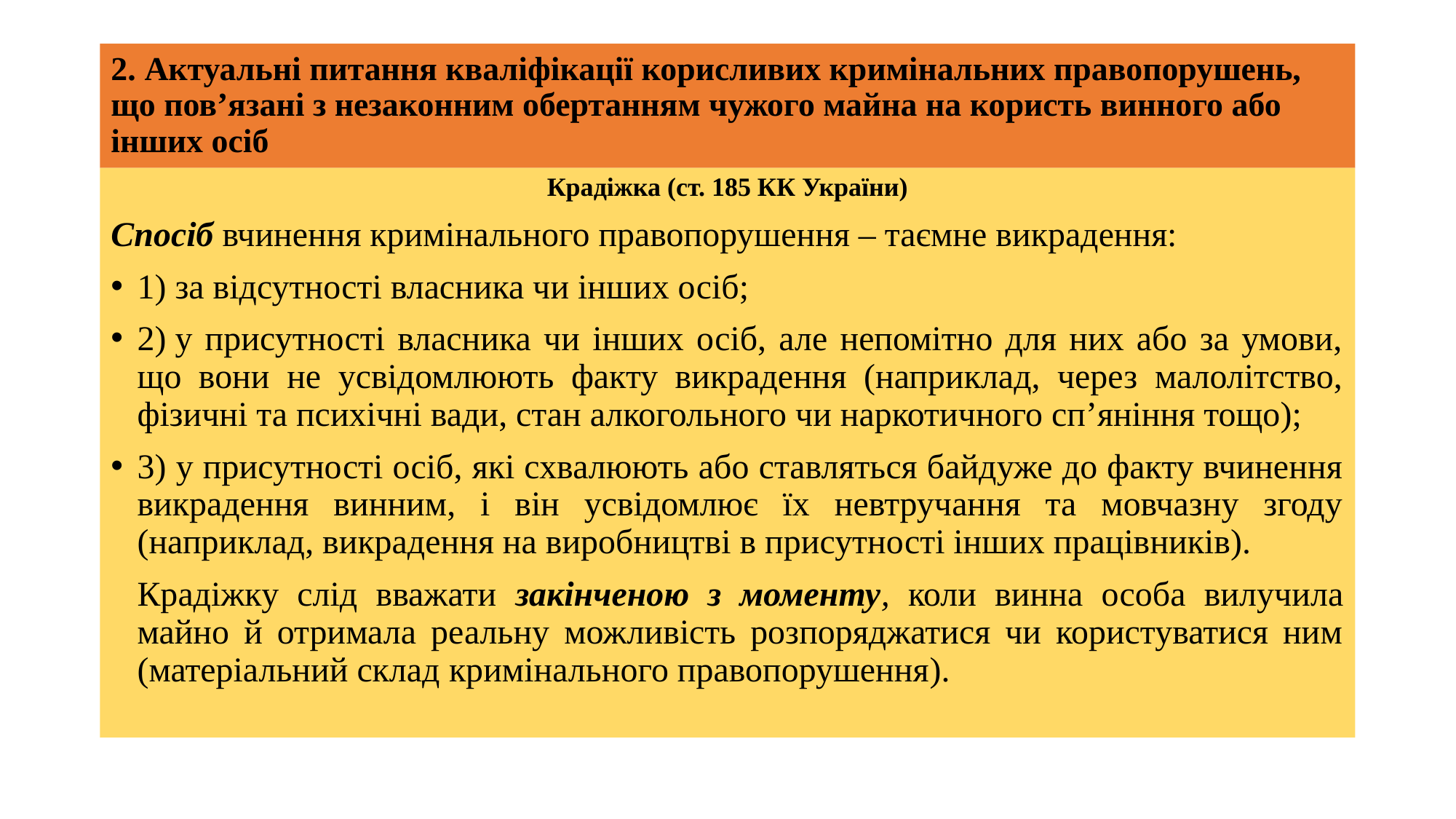

# 2. Актуальні питання кваліфікації корисливих кримінальних правопорушень, що пов’язані з незаконним обертанням чужого майна на користь винного або інших осіб
Крадіжка (ст. 185 КК України)
Спосіб вчинення кримінального правопорушення – таємне викрадення:
1) за відсутності власника чи інших осіб;
2) у присутності власника чи інших осіб, але непомітно для них або за умови, що вони не усвідомлюють факту викрадення (наприклад, через малолітство, фізичні та психічні вади, стан алкогольного чи наркотичного сп’яніння тощо);
3) у присутності осіб, які схвалюють або ставляться байдуже до факту вчинення викрадення винним, і він усвідомлює їх невтручання та мовчазну згоду (наприклад, викрадення на виробництві в присутності інших працівників).
Крадіжку слід вважати закінченою з моменту, коли винна особа вилучила майно й отримала реальну можливість розпоряджатися чи користуватися ним (матеріальний склад кримінального правопорушення).